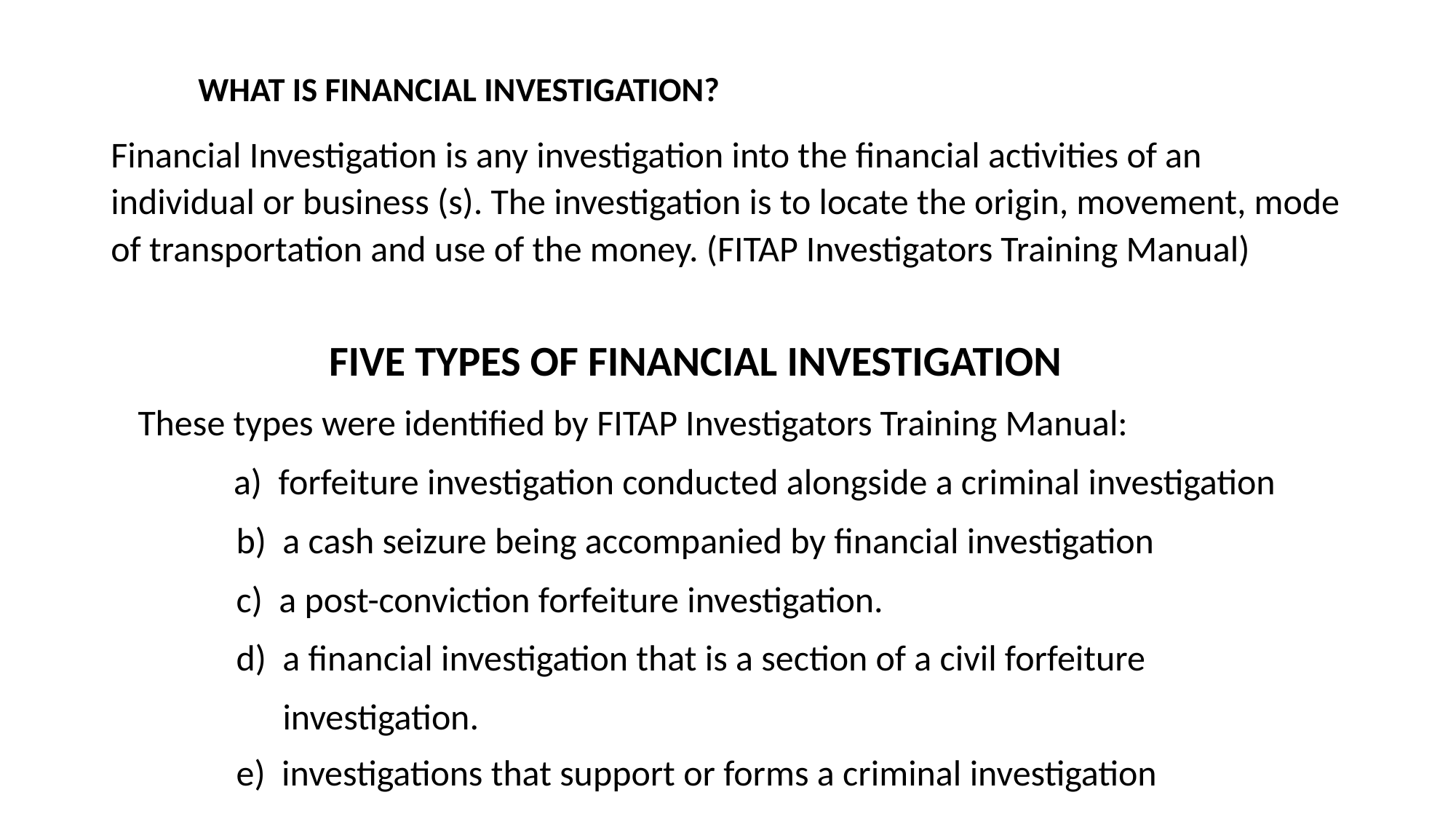

# WHAT IS FINANCIAL INVESTIGATION?
Financial Investigation is any investigation into the financial activities of an individual or business (s). The investigation is to locate the origin, movement, mode of transportation and use of the money. (FITAP Investigators Training Manual)

		FIVE TYPES OF FINANCIAL INVESTIGATION
These types were identified by FITAP Investigators Training Manual:
               a)  forfeiture investigation conducted alongside a criminal investigation
	  b)  a cash seizure being accompanied by financial investigation
	  c)  a post-conviction forfeiture investigation.
	  d)  a financial investigation that is a section of a civil forfeiture
                     investigation.
	  e)  investigations that support or forms a criminal investigation